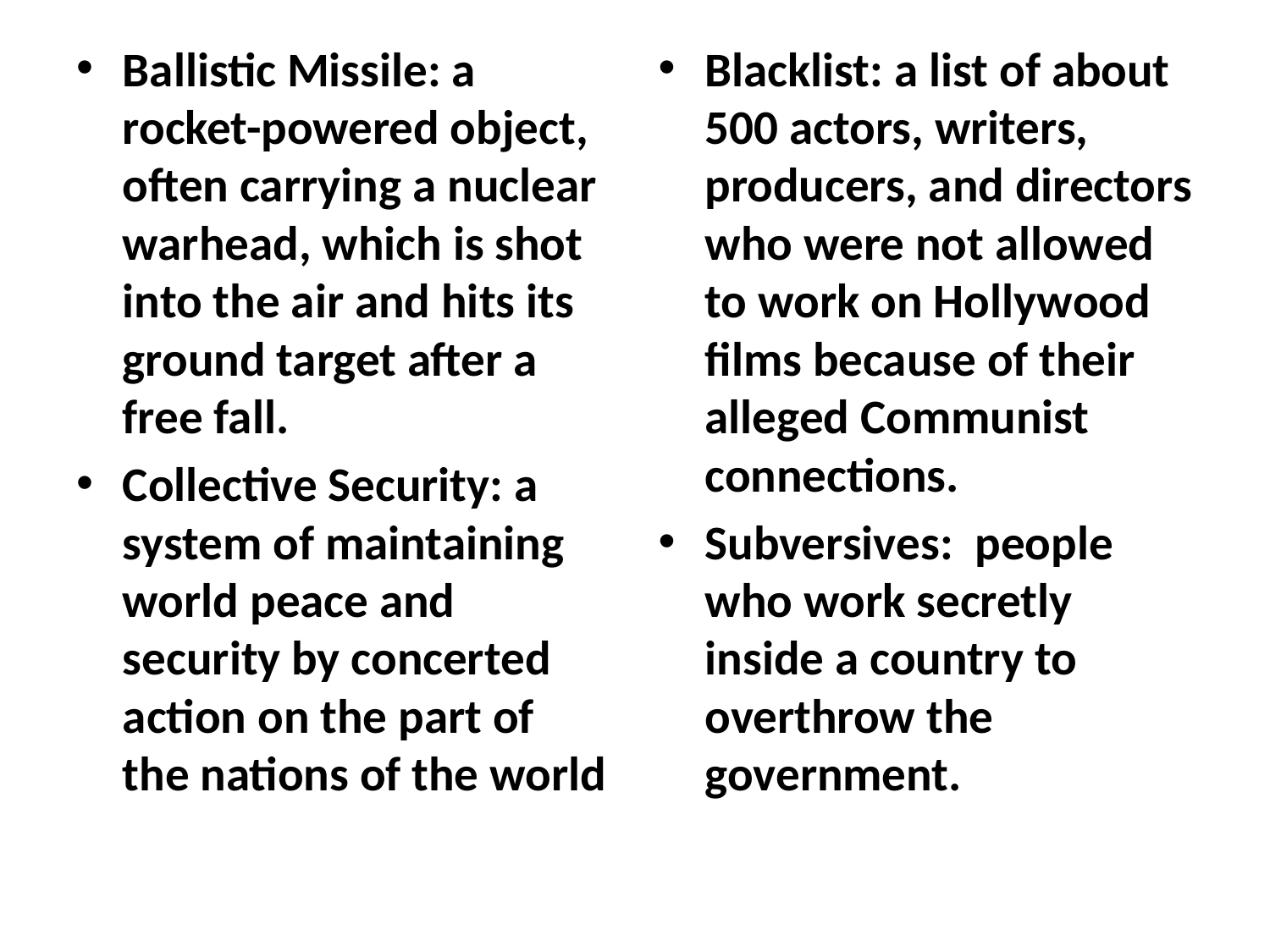

Ballistic Missile: a rocket-powered object, often carrying a nuclear warhead, which is shot into the air and hits its ground target after a free fall.
Collective Security: a system of maintaining world peace and security by concerted action on the part of the nations of the world

Blacklist: a list of about 500 actors, writers, producers, and directors who were not allowed to work on Hollywood films because of their alleged Communist connections.
Subversives:  people who work secretly inside a country to overthrow the government.